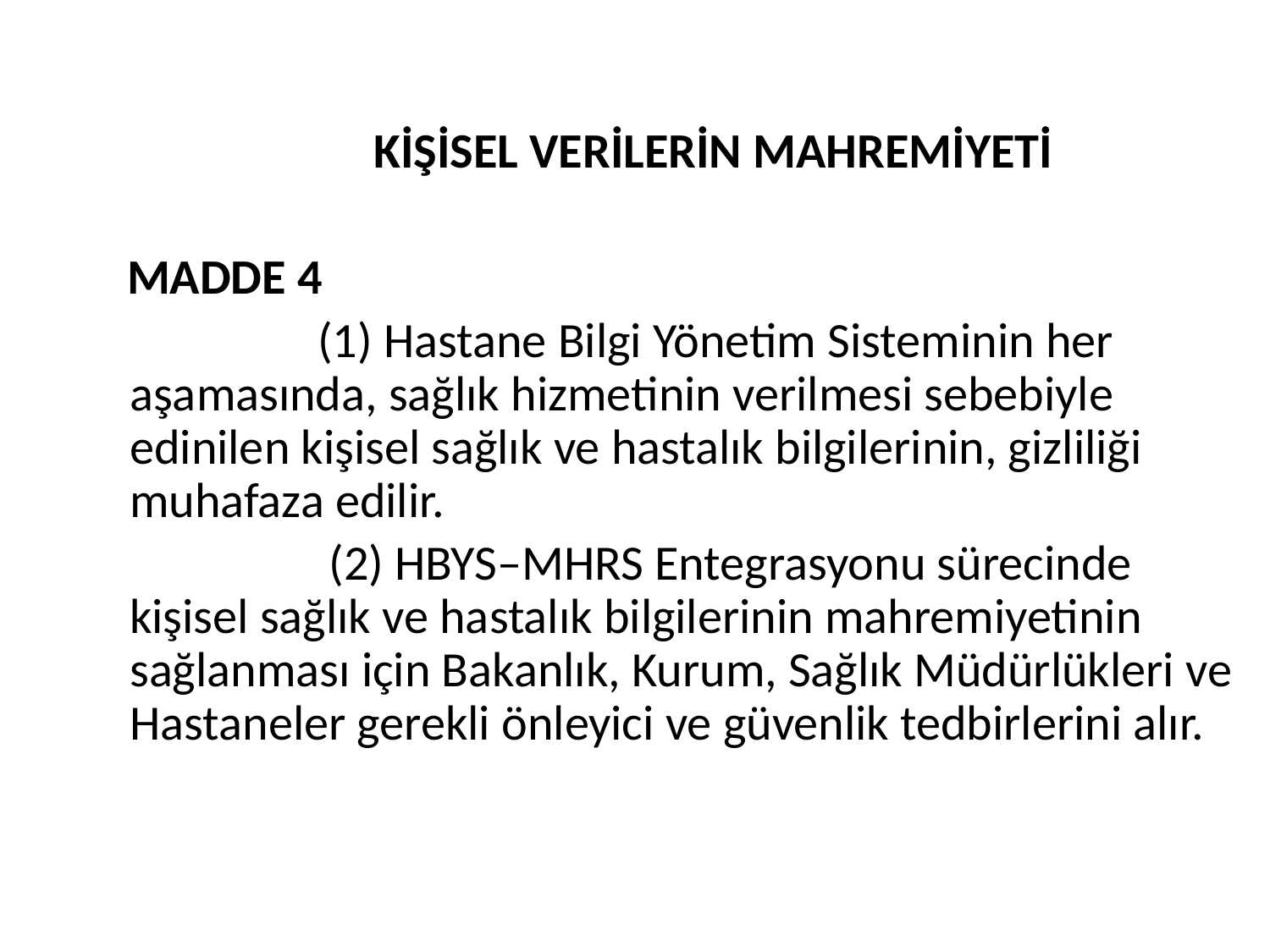

KİŞİSEL VERİLERİN MAHREMİYETİ

    MADDE 4
                     (1) Hastane Bilgi Yönetim Sisteminin her aşamasında, sağlık hizmetinin verilmesi sebebiyle edinilen kişisel sağlık ve hastalık bilgilerinin, gizliliği muhafaza edilir.
                      (2) HBYS–MHRS Entegrasyonu sürecinde kişisel sağlık ve hastalık bilgilerinin mahremiyetinin sağlanması için Bakanlık, Kurum, Sağlık Müdürlükleri ve Hastaneler gerekli önleyici ve güvenlik tedbirlerini alır.